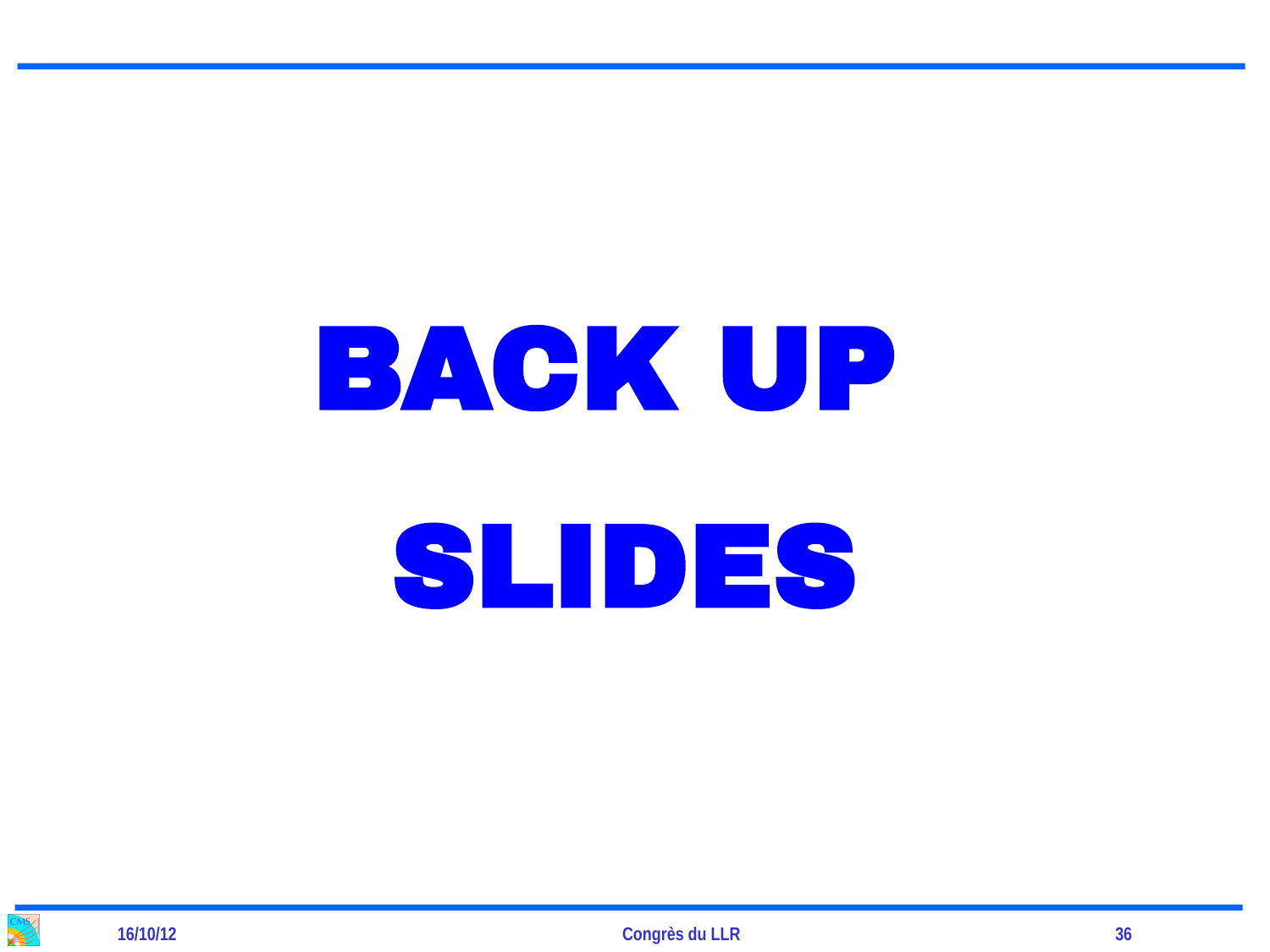

BACK UP
SLIDES
16/10/12
Congrès du LLR
36